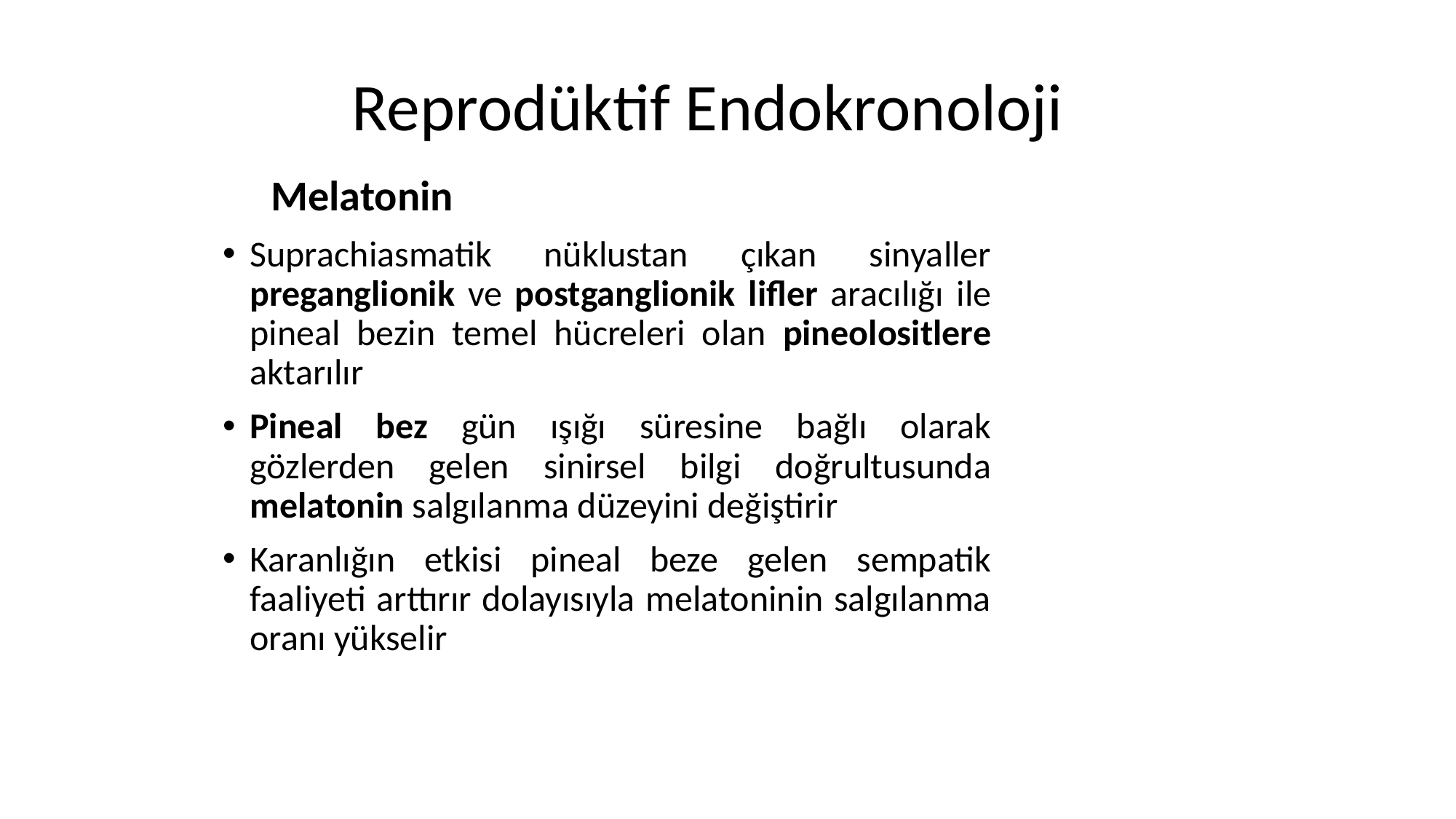

# Reprodüktif Endokronoloji
     Melatonin
Suprachiasmatik nüklustan çıkan sinyaller preganglionik ve postganglionik lifler aracılığı ile pineal bezin temel hücreleri olan pineolositlere aktarılır
Pineal bez gün ışığı süresine bağlı olarak gözlerden gelen sinirsel bilgi doğrultusunda melatonin salgılanma düzeyini değiştirir
Karanlığın etkisi pineal beze gelen sempatik faaliyeti arttırır dolayısıyla melatoninin salgılanma oranı yükselir